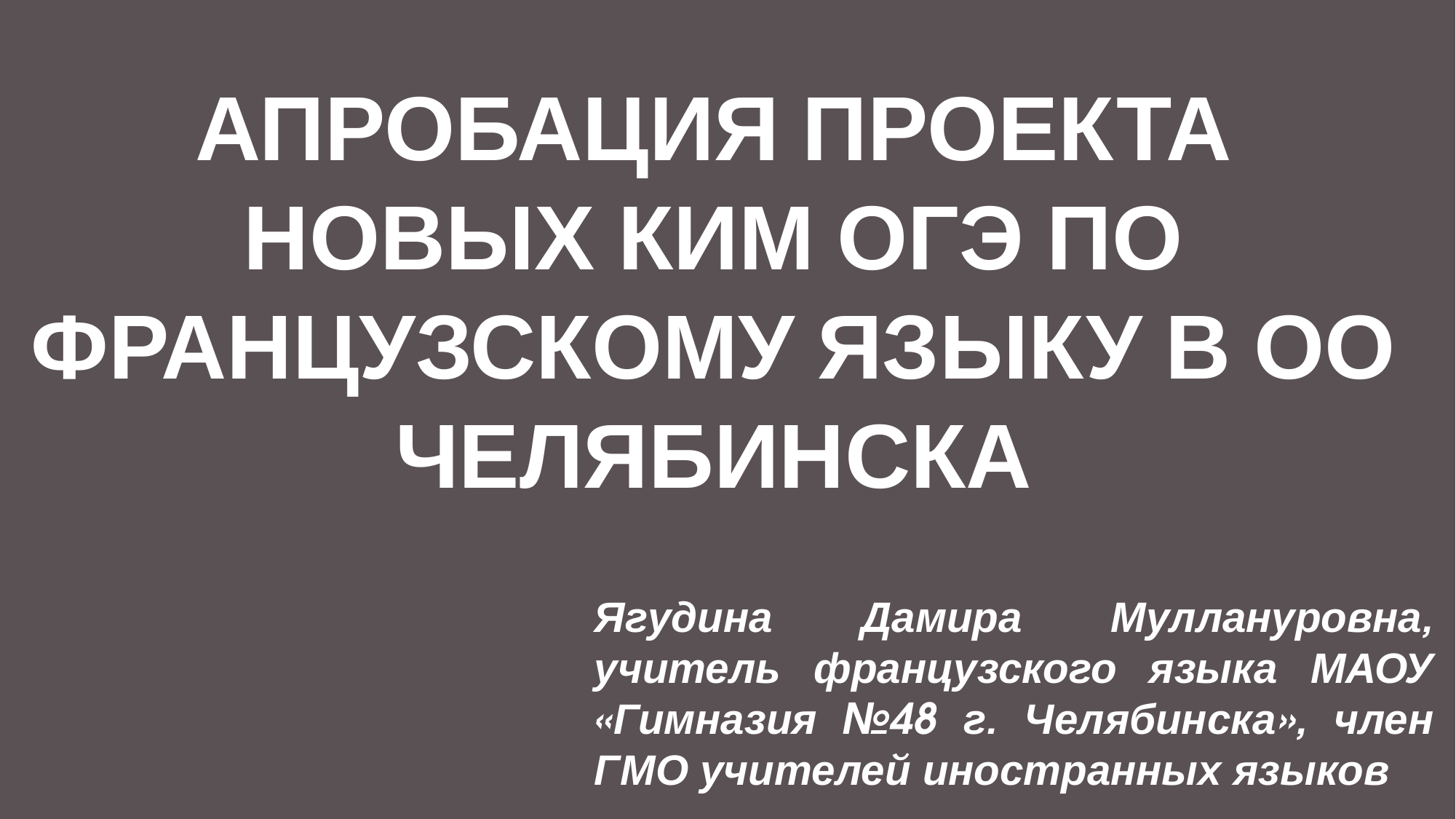

# АПРОБАЦИЯ ПРОЕКТА НОВЫХ КИМ ОГЭ ПО ФРАНЦУЗСКОМУ ЯЗЫКУ В ОО ЧЕЛЯБИНСКА
Ягудина Дамира Муллануровна, учитель французского языка МАОУ «Гимназия №48 г. Челябинска», член ГМО учителей иностранных языков